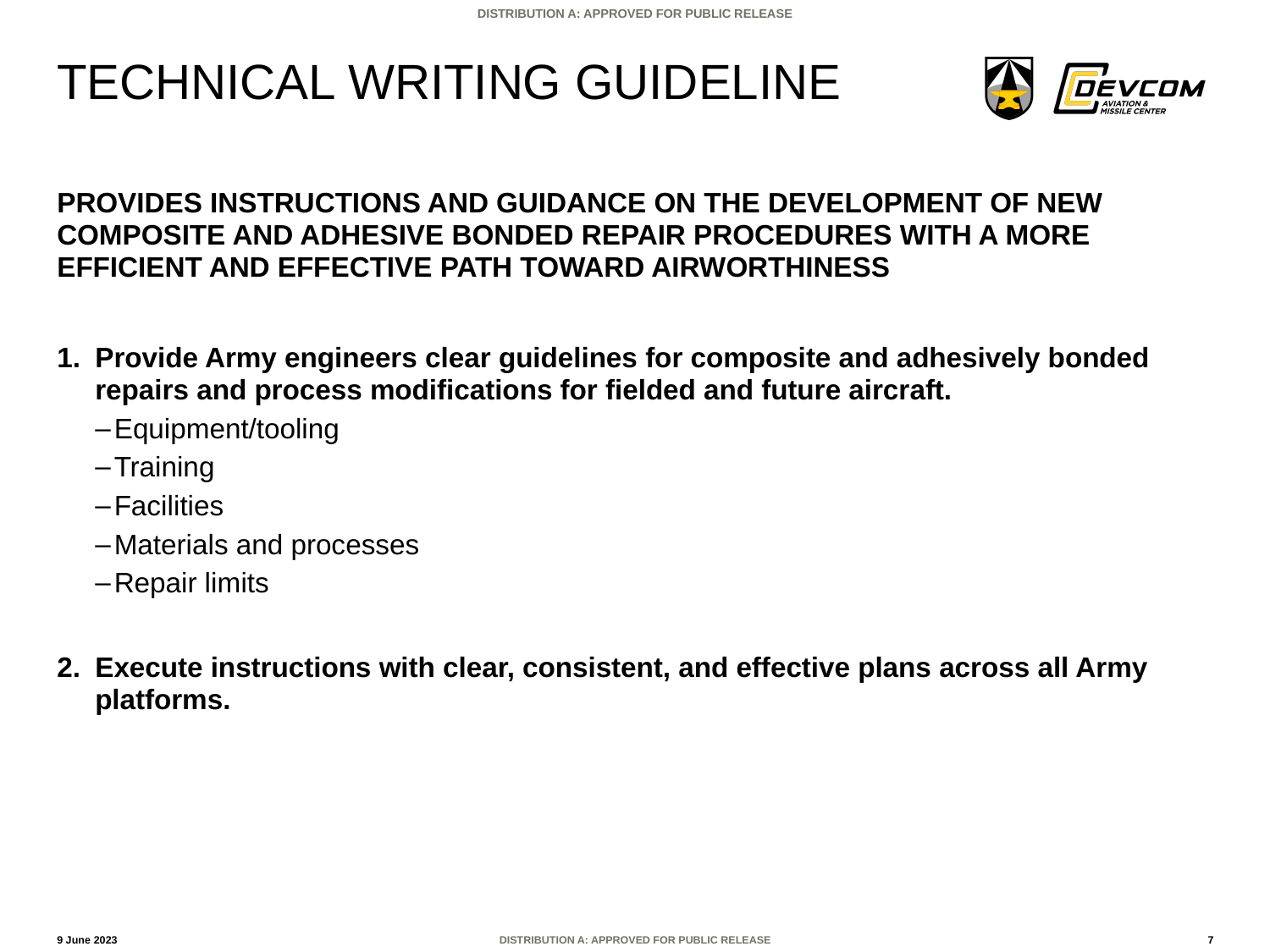

# Technical Writing guideline
Provides instructions and guidance on the development of New composite and adhesive bonded repair procedures with a more efficient and effective path toward airworthiness

Provide Army engineers clear guidelines for composite and adhesively bonded repairs and process modifications for fielded and future aircraft.
Equipment/tooling
Training
Facilities
Materials and processes
Repair limits

Execute instructions with clear, consistent, and effective plans across all Army platforms.

9 June 2023
7